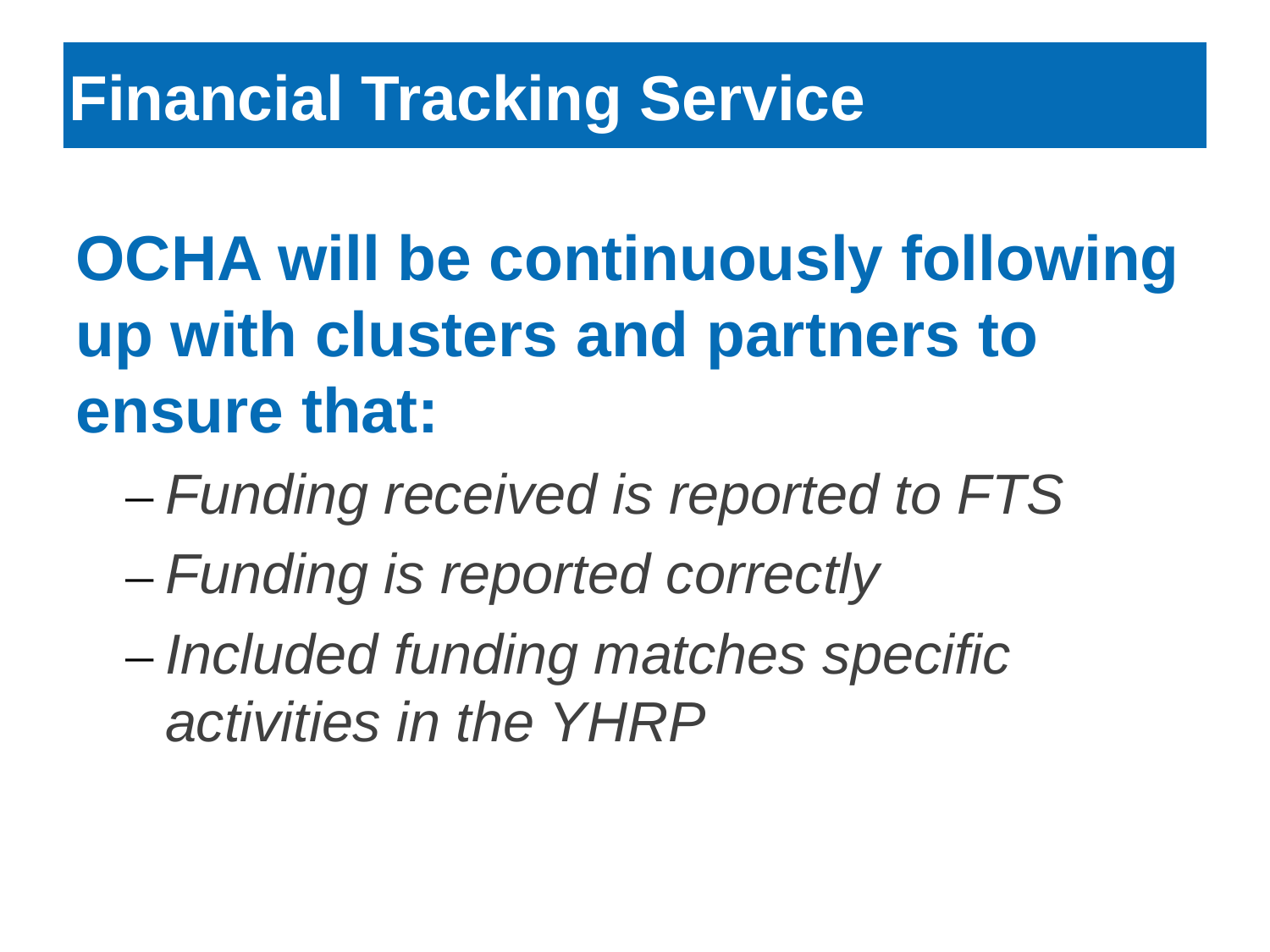

Financial Tracking Service
OCHA will be continuously following up with clusters and partners to ensure that:
Funding received is reported to FTS
Funding is reported correctly
Included funding matches specific activities in the YHRP